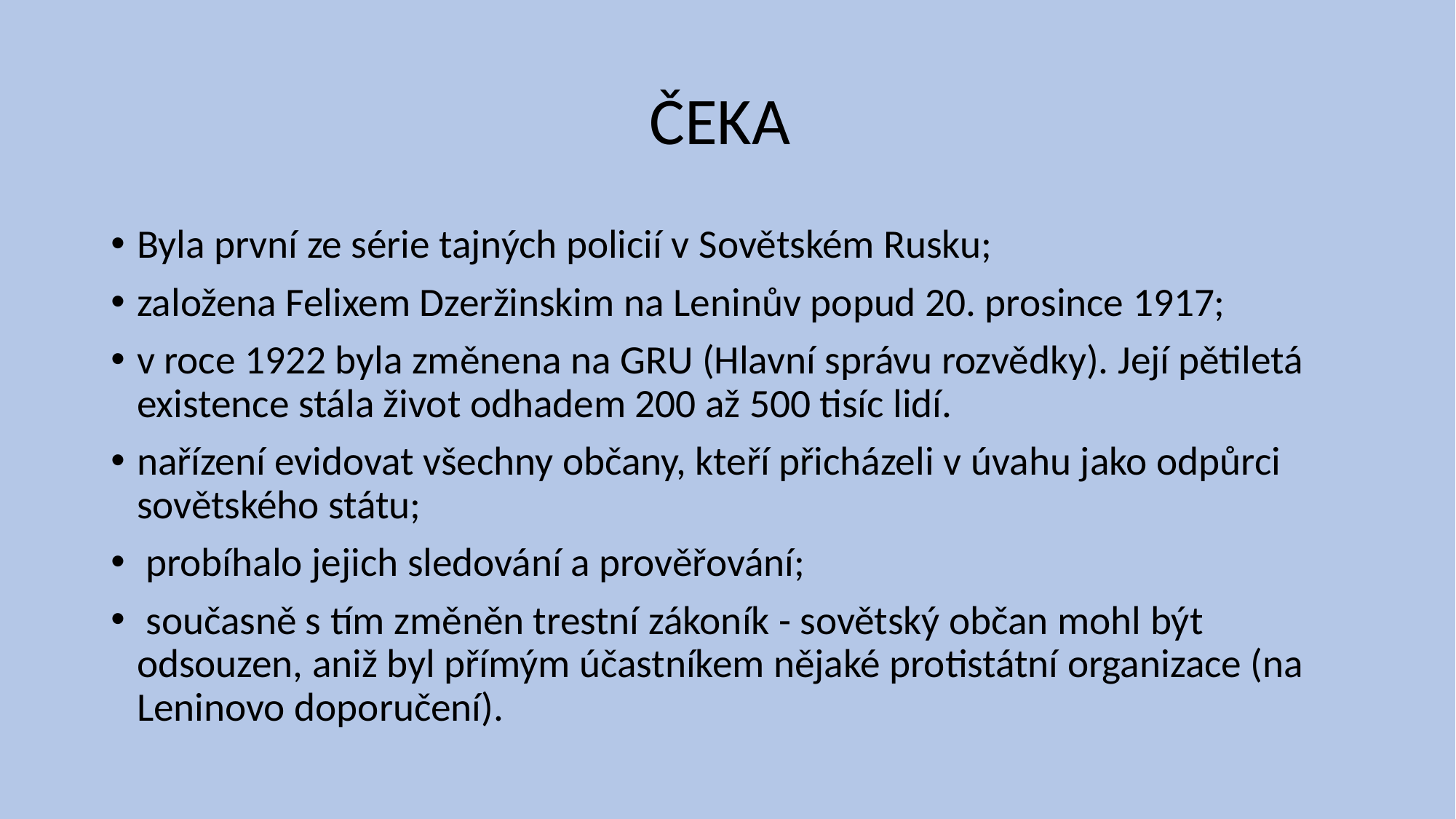

# ČEKA
Byla první ze série tajných policií v Sovětském Rusku;
založena Felixem Dzeržinskim na Leninův popud 20. prosince 1917;
v roce 1922 byla změnena na GRU (Hlavní správu rozvědky). Její pětiletá existence stála život odhadem 200 až 500 tisíc lidí.
nařízení evidovat všechny občany, kteří přicházeli v úvahu jako odpůrci sovětského státu;
 probíhalo jejich sledování a prověřování;
 současně s tím změněn trestní zákoník - sovětský občan mohl být odsouzen, aniž byl přímým účastníkem nějaké protistátní organizace (na Leninovo doporučení).